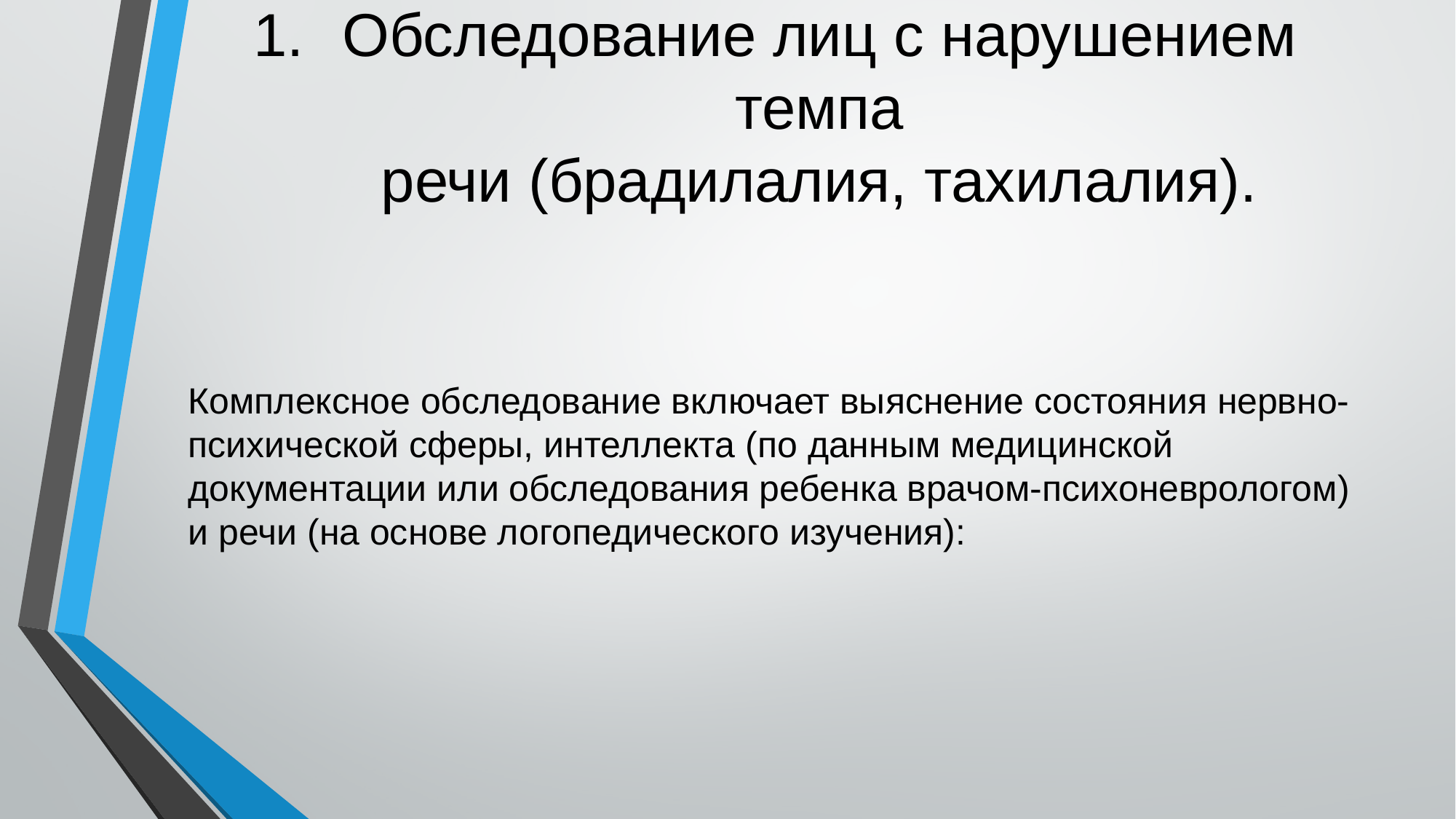

# Обследование лиц с нарушением темпа речи (брадилалия, тахилалия).
Комплексное обследование включает выяснение состояния нервно-психической сферы, интеллекта (по данным медицинской документации или обследования ребенка врачом-психоневрологом) и речи (на основе логопедического изучения):